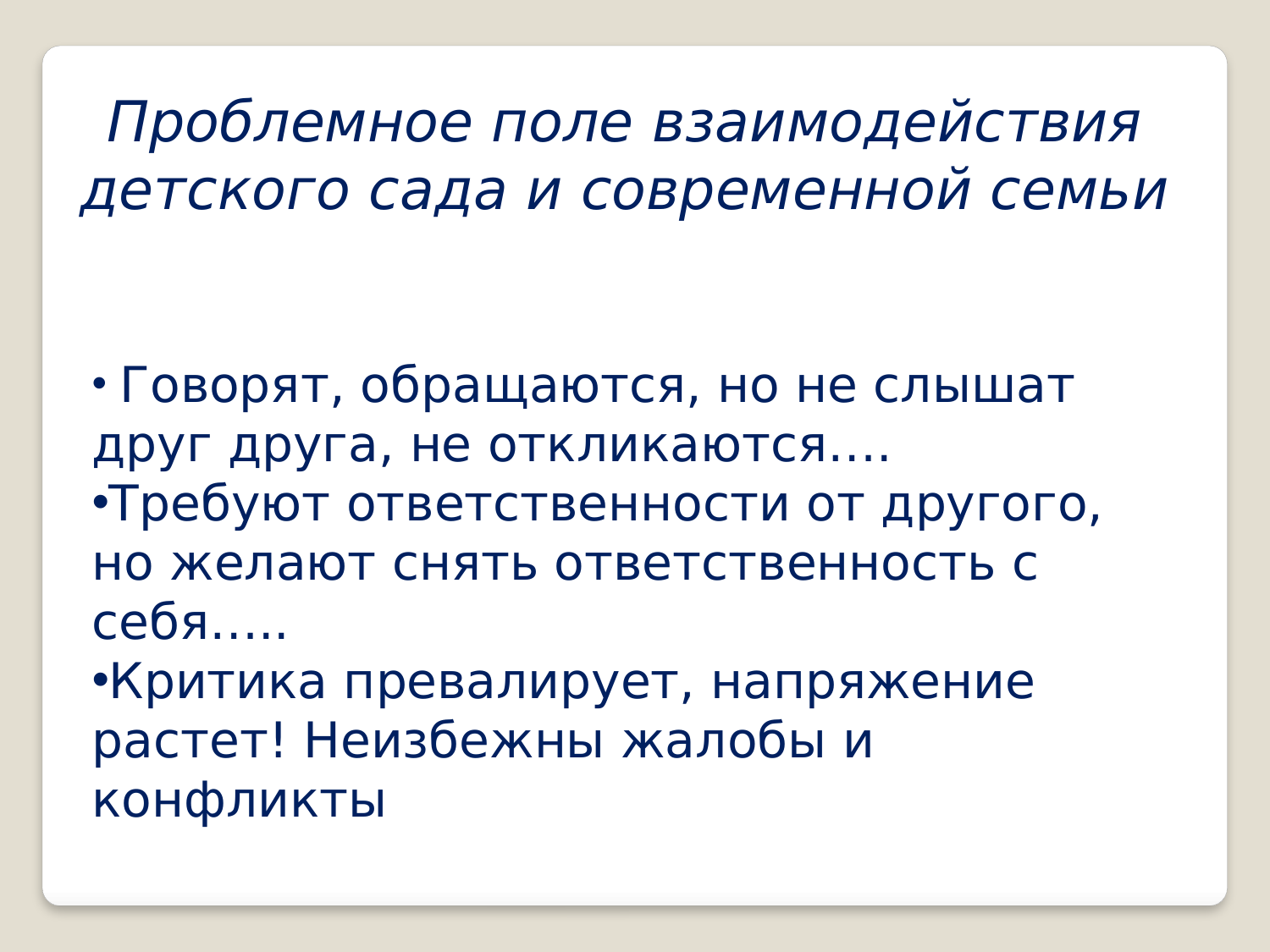

Проблемное поле взаимодействия детского сада и современной семьи
 Говорят, обращаются, но не слышат друг друга, не откликаются….
Требуют ответственности от другого, но желают снять ответственность с себя…..
Критика превалирует, напряжение растет! Неизбежны жалобы и конфликты